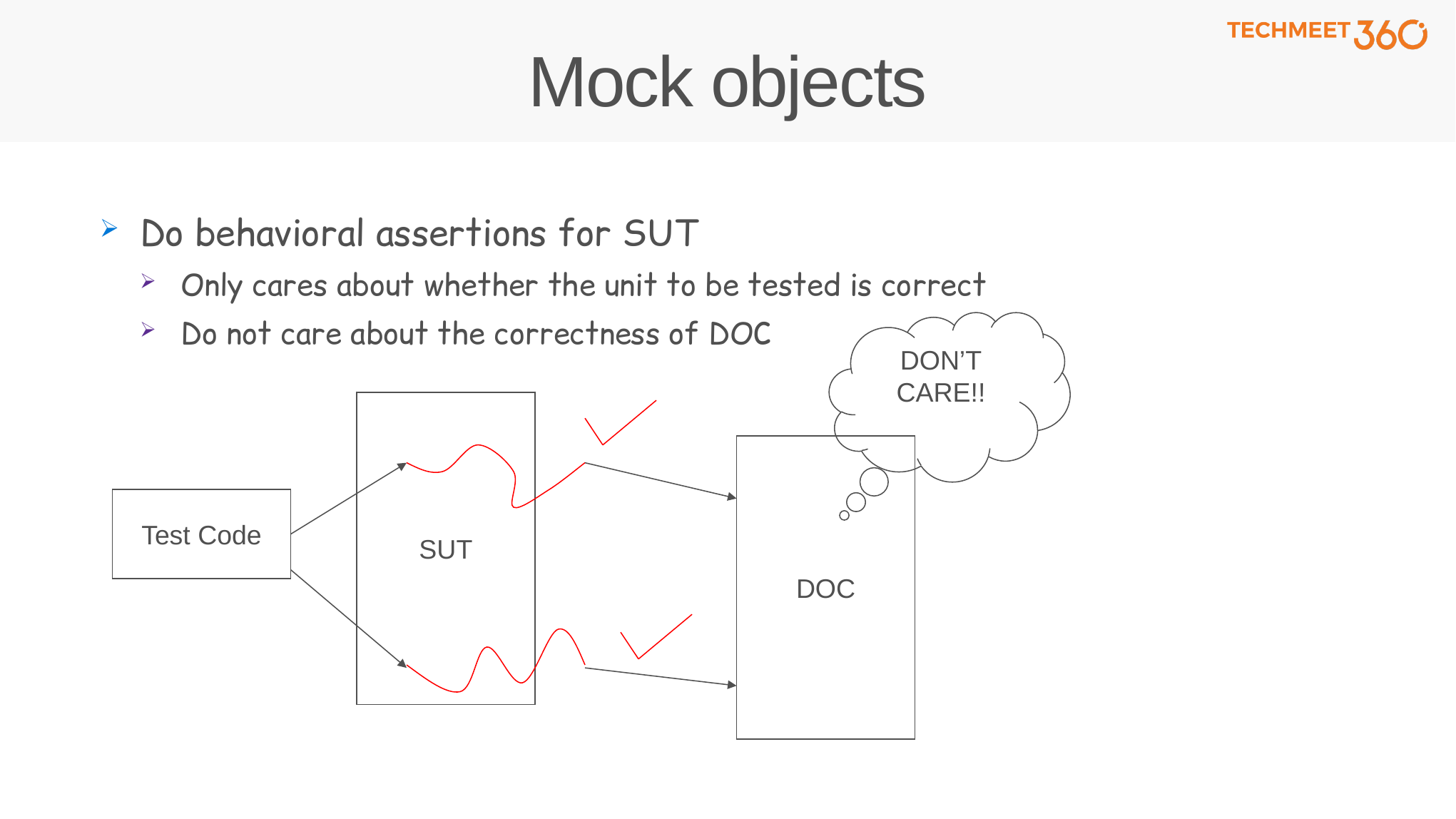

# Mock objects

Do behavioral assertions for SUT
Only cares about whether the unit to be tested is correct
Do not care about the correctness of DOC
DON’T
CARE!!
SUT

DOC

Test Code